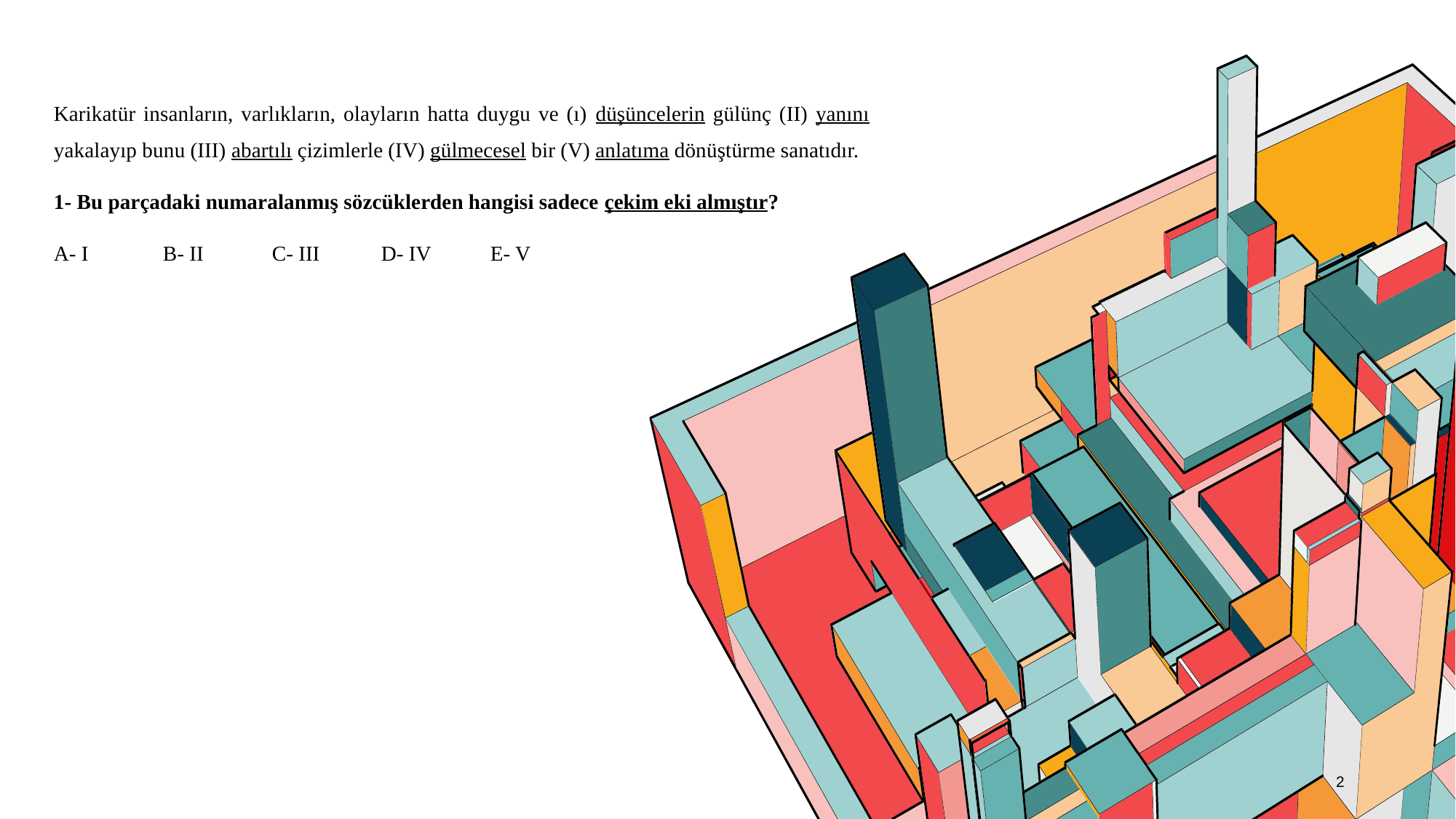

Karikatür insanların, varlıkların, olayların hatta duygu ve (ı) düşüncelerin gülünç (II) yanını yakalayıp bunu (III) abartılı çizimlerle (IV) gülmecesel bir (V) anlatıma dönüştürme sanatıdır.
1- Bu parçadaki numaralanmış sözcüklerden hangisi sadece çekim eki almıştır?
A- I	B- II	C- III	D- IV	E- V

2